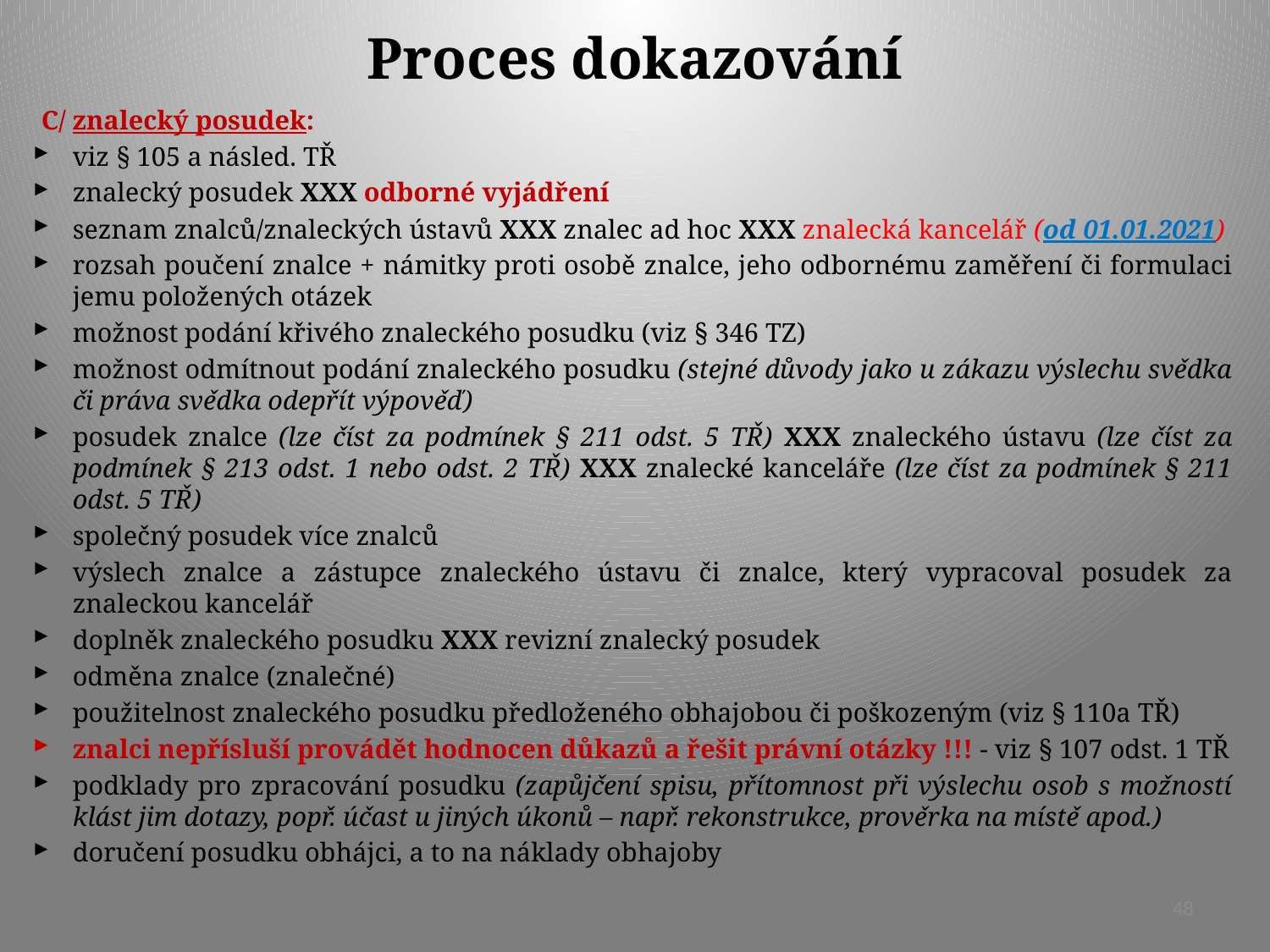

# Proces dokazování
C/ znalecký posudek:
viz § 105 a násled. TŘ
znalecký posudek XXX odborné vyjádření
seznam znalců/znaleckých ústavů XXX znalec ad hoc XXX znalecká kancelář (od 01.01.2021)
rozsah poučení znalce + námitky proti osobě znalce, jeho odbornému zaměření či formulaci jemu položených otázek
možnost podání křivého znaleckého posudku (viz § 346 TZ)
možnost odmítnout podání znaleckého posudku (stejné důvody jako u zákazu výslechu svědka či práva svědka odepřít výpověď)
posudek znalce (lze číst za podmínek § 211 odst. 5 TŘ) XXX znaleckého ústavu (lze číst za podmínek § 213 odst. 1 nebo odst. 2 TŘ) XXX znalecké kanceláře (lze číst za podmínek § 211 odst. 5 TŘ)
společný posudek více znalců
výslech znalce a zástupce znaleckého ústavu či znalce, který vypracoval posudek za znaleckou kancelář
doplněk znaleckého posudku XXX revizní znalecký posudek
odměna znalce (znalečné)
použitelnost znaleckého posudku předloženého obhajobou či poškozeným (viz § 110a TŘ)
znalci nepřísluší provádět hodnocen důkazů a řešit právní otázky !!! - viz § 107 odst. 1 TŘ
podklady pro zpracování posudku (zapůjčení spisu, přítomnost při výslechu osob s možností klást jim dotazy, popř. účast u jiných úkonů – např. rekonstrukce, prověrka na místě apod.)
doručení posudku obhájci, a to na náklady obhajoby

48